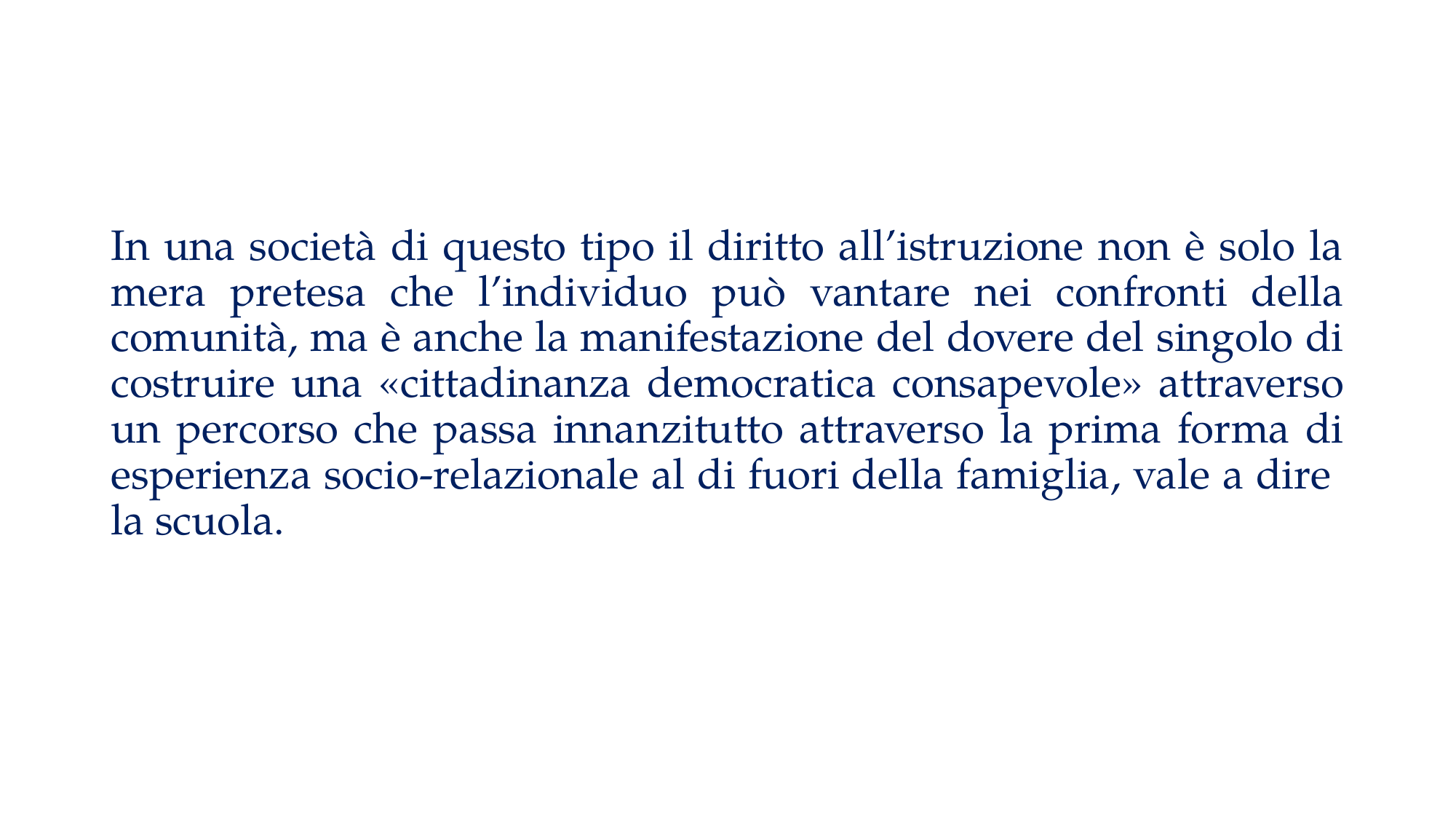

In una società di questo tipo il diritto all’istruzione non è solo la mera pretesa che l’individuo può vantare nei confronti della comunità, ma è anche la manifestazione del dovere del singolo di costruire una «cittadinanza democratica consapevole» attraverso un percorso che passa innanzitutto attraverso la prima forma di esperienza socio-relazionale al di fuori della famiglia, vale a dire  la scuola.